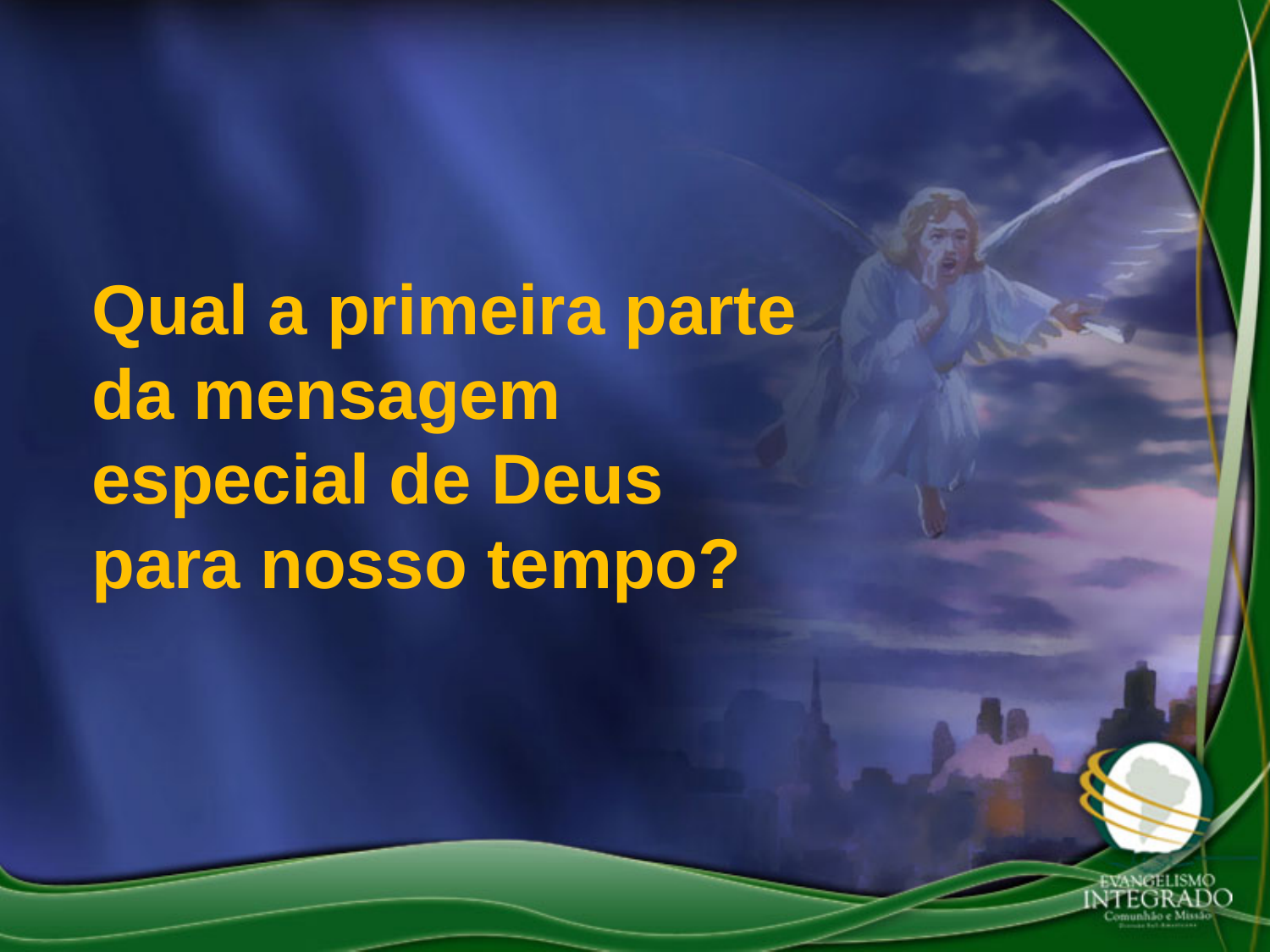

Qual a primeira parte da mensagem especial de Deus para nosso tempo?